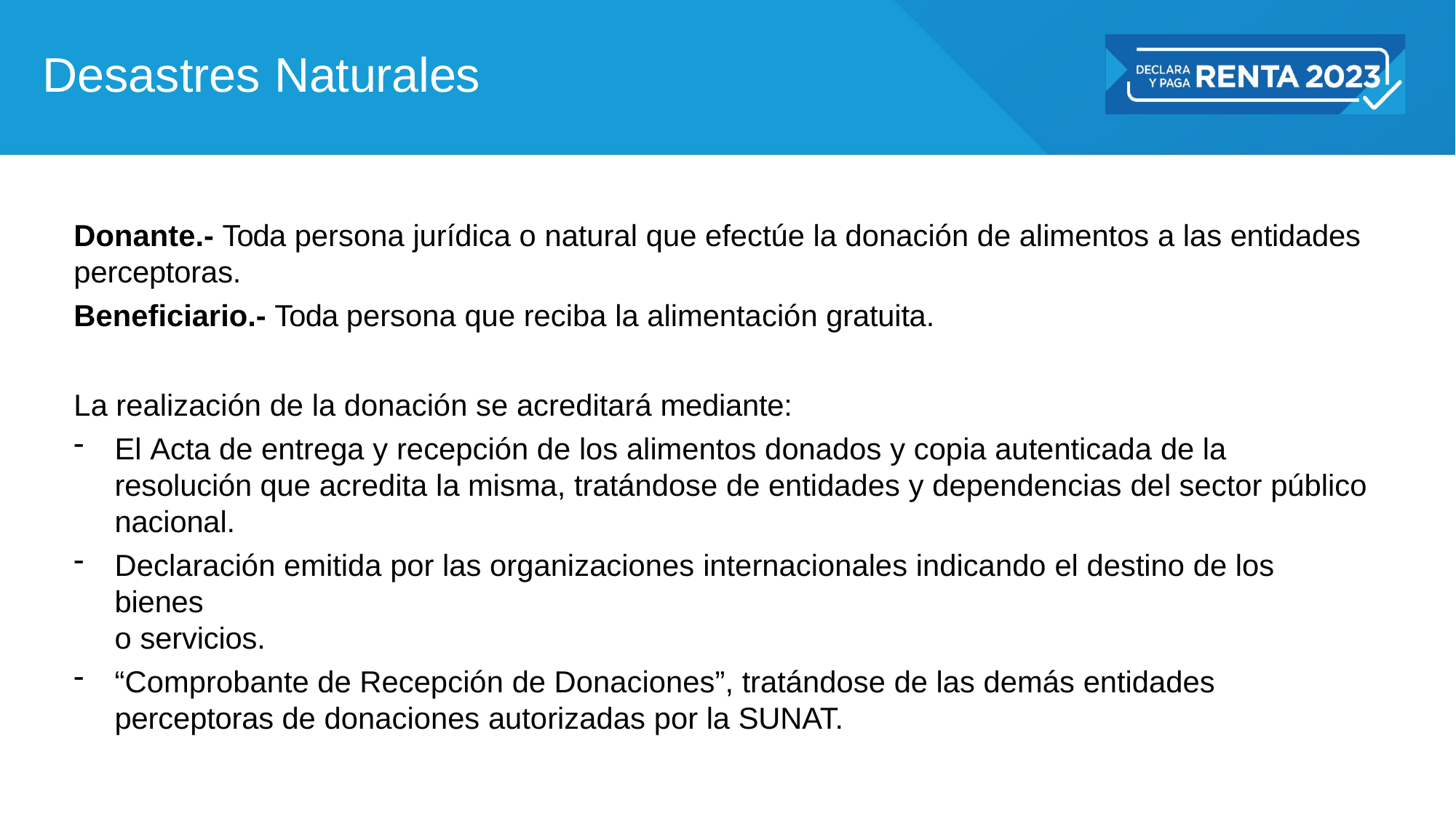

# Desastres Naturales
Donante.- Toda persona jurídica o natural que efectúe la donación de alimentos a las entidades
perceptoras.
Beneficiario.- Toda persona que reciba la alimentación gratuita.

La realización de la donación se acreditará mediante:
El Acta de entrega y recepción de los alimentos donados y copia autenticada de la resolución que acredita la misma, tratándose de entidades y dependencias del sector público nacional.
Declaración emitida por las organizaciones internacionales indicando el destino de los bienes
o servicios.
“Comprobante de Recepción de Donaciones”, tratándose de las demás entidades perceptoras de donaciones autorizadas por la SUNAT.